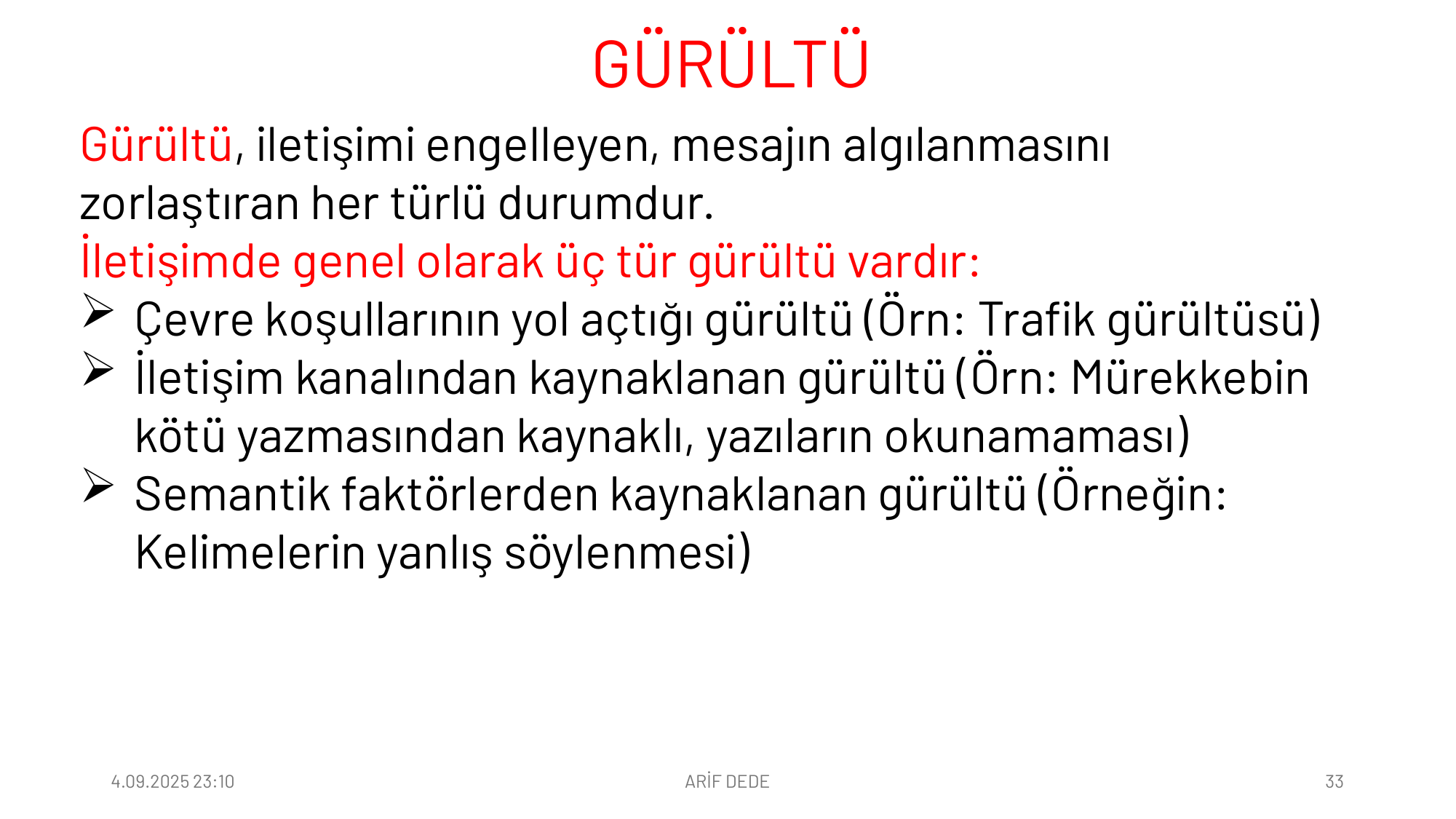

GÜRÜLTÜ
Gürültü, iletişimi engelleyen, mesajın algılanmasını
zorlaştıran her türlü durumdur.
İletişimde genel olarak üç tür gürültü vardır:
Çevre koşullarının yol açtığı gürültü (Örn: Trafik gürültüsü)
İletişim kanalından kaynaklanan gürültü (Örn: Mürekkebin kötü yazmasından kaynaklı, yazıların okunamaması)
Semantik faktörlerden kaynaklanan gürültü (Örneğin: Kelimelerin yanlış söylenmesi)
4.09.2025 23:10
ARİF DEDE
33